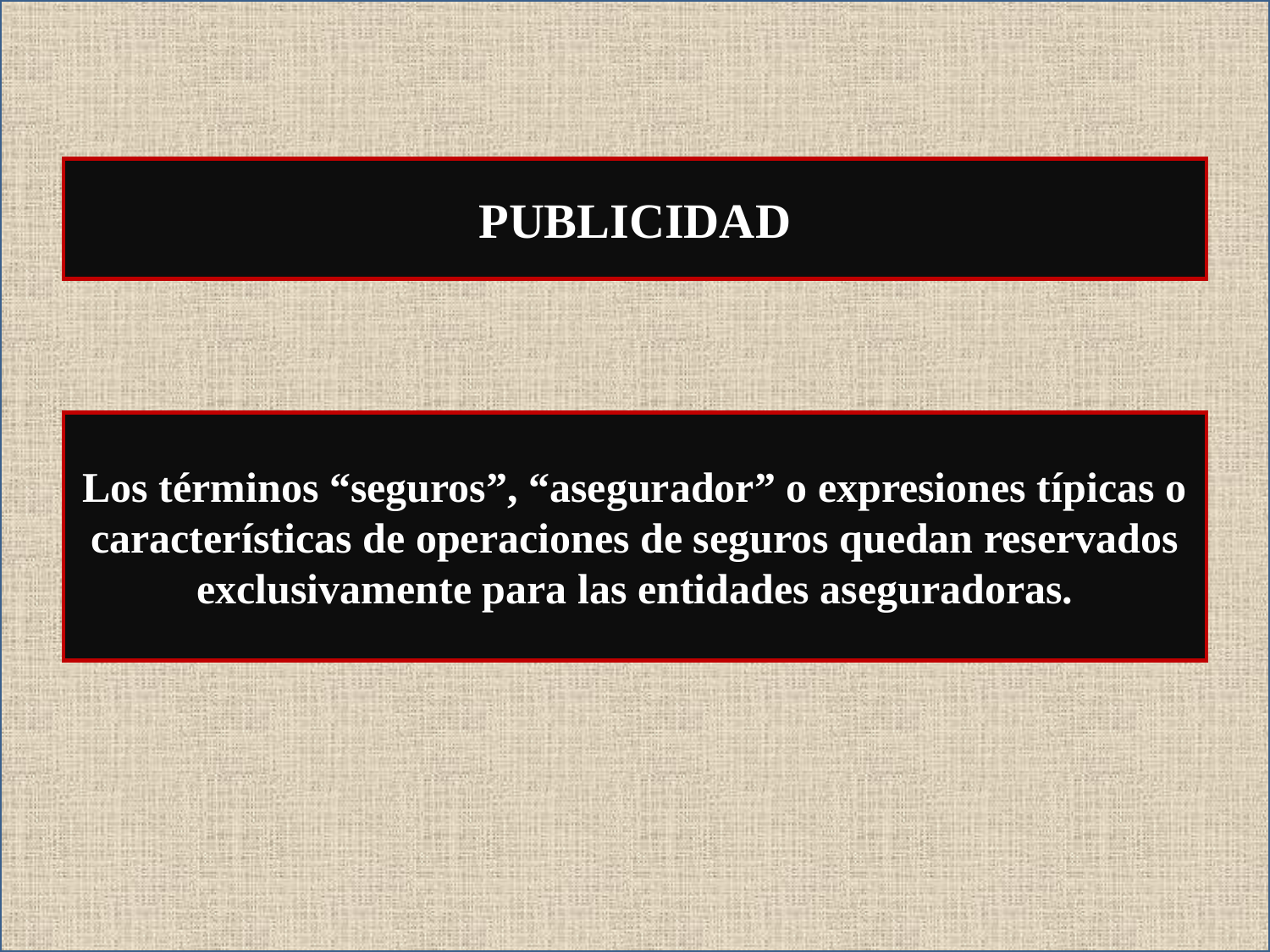

PUBLICIDAD
Los términos “seguros”, “asegurador” o expresiones típicas o características de operaciones de seguros quedan reservados exclusivamente para las entidades aseguradoras.